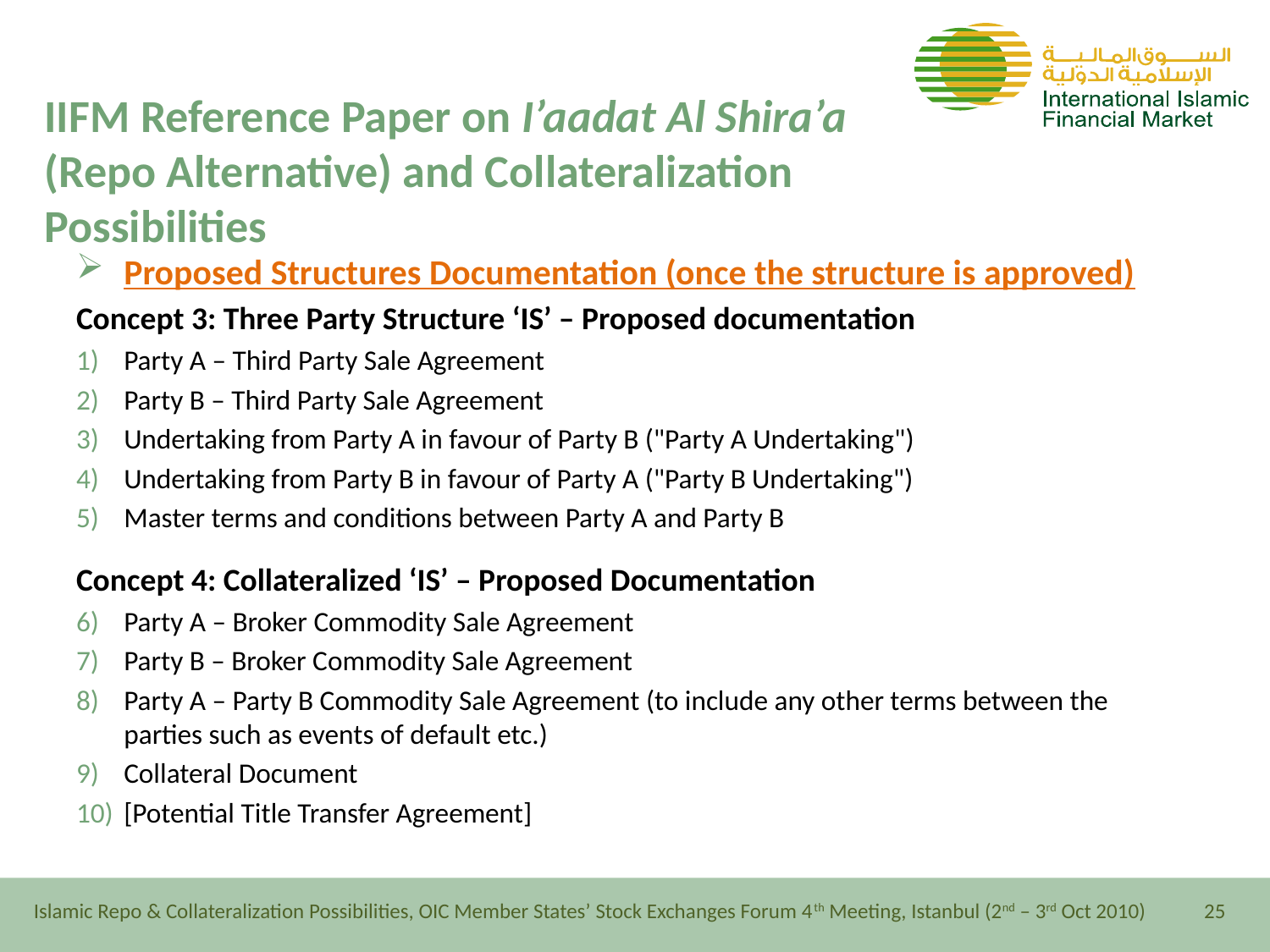

# IIFM Reference Paper on I’aadat Al Shira’a (Repo Alternative) and Collateralization Possibilities
Proposed Structures Documentation (once the structure is approved)
Concept 3: Three Party Structure ‘IS’ – Proposed documentation
Party A – Third Party Sale Agreement
Party B – Third Party Sale Agreement
Undertaking from Party A in favour of Party B ("Party A Undertaking")
Undertaking from Party B in favour of Party A ("Party B Undertaking")
Master terms and conditions between Party A and Party B

Concept 4: Collateralized ‘IS’ – Proposed Documentation
Party A – Broker Commodity Sale Agreement
Party B – Broker Commodity Sale Agreement
Party A – Party B Commodity Sale Agreement (to include any other terms between the parties such as events of default etc.)
Collateral Document
[Potential Title Transfer Agreement]

Islamic Repo & Collateralization Possibilities, OIC Member States’ Stock Exchanges Forum 4th Meeting, Istanbul (2nd – 3rd Oct 2010)

25